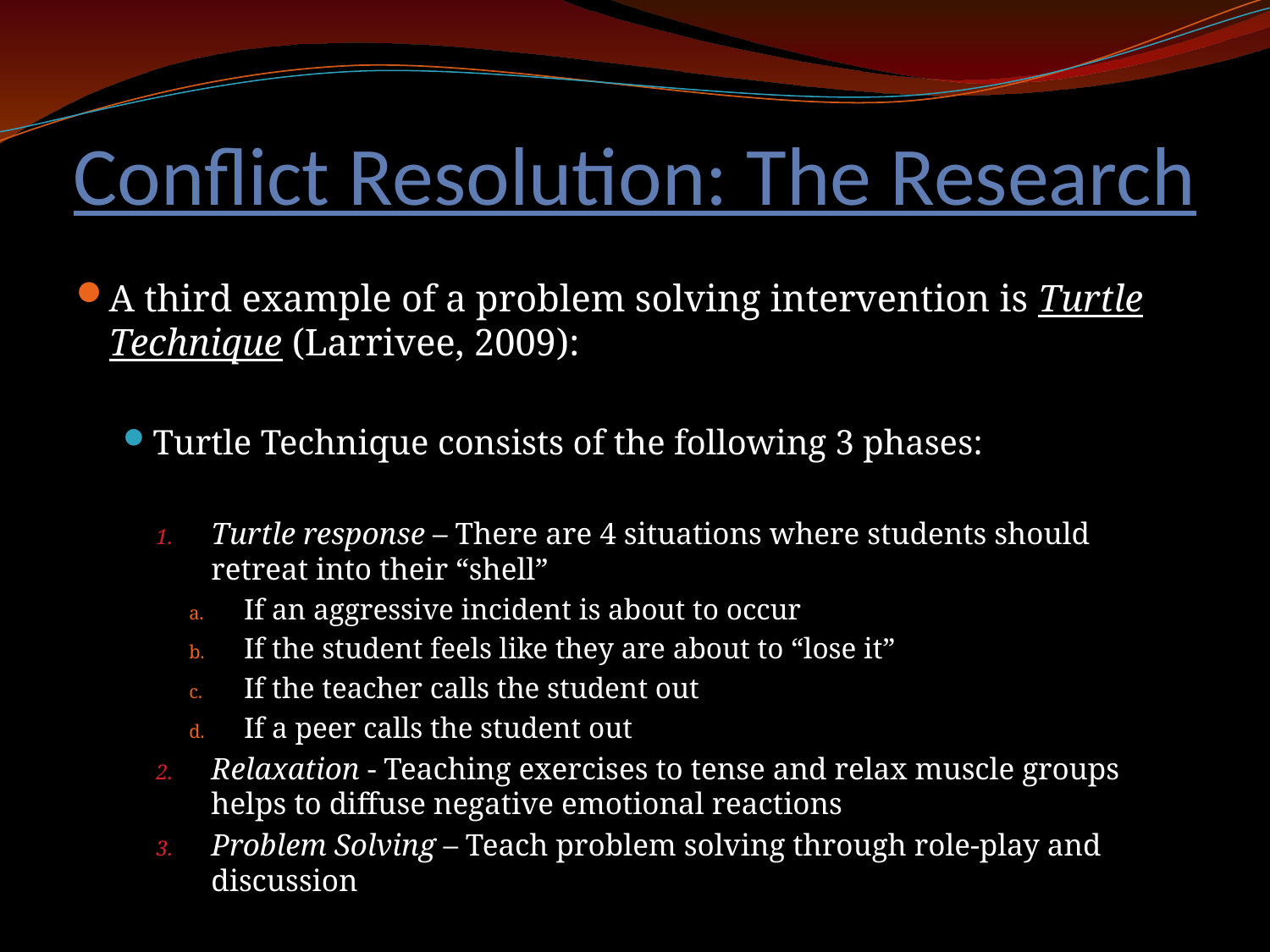

# Conflict Resolution: The Research
A third example of a problem solving intervention is Turtle Technique (Larrivee, 2009):

Turtle Technique consists of the following 3 phases:

Turtle response – There are 4 situations where students should retreat into their “shell”
If an aggressive incident is about to occur
If the student feels like they are about to “lose it”
If the teacher calls the student out
If a peer calls the student out
Relaxation - Teaching exercises to tense and relax muscle groups helps to diffuse negative emotional reactions
Problem Solving – Teach problem solving through role-play and discussion